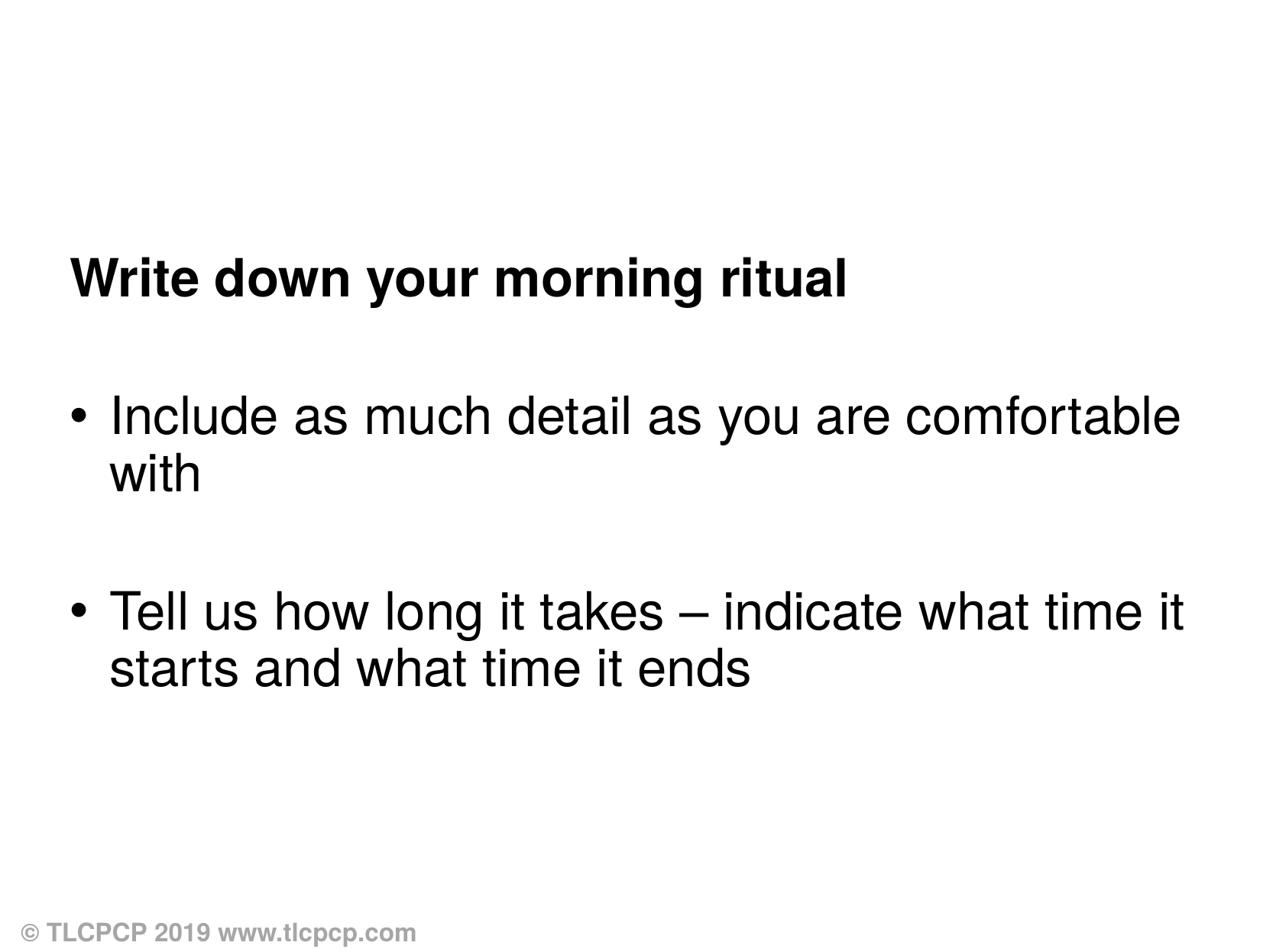

Rituals – Part 1

Write down your morning ritual

Include as much detail as you are comfortable with

Tell us how long it takes – indicate what time it starts and what time it ends

© TLCPCP 2019 www.tlcpcp.com